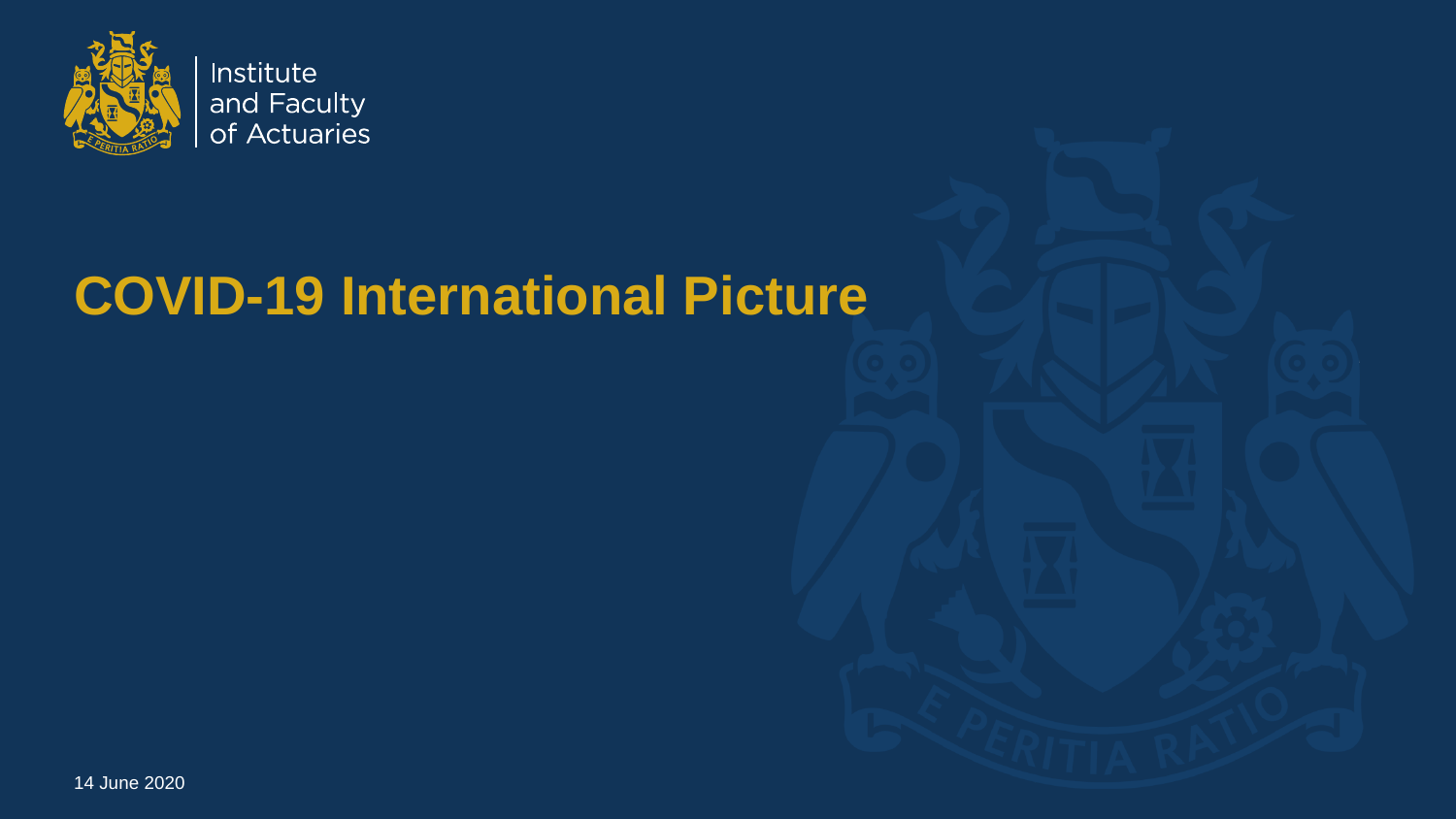

# COVID-19 International Picture

14 June 2020